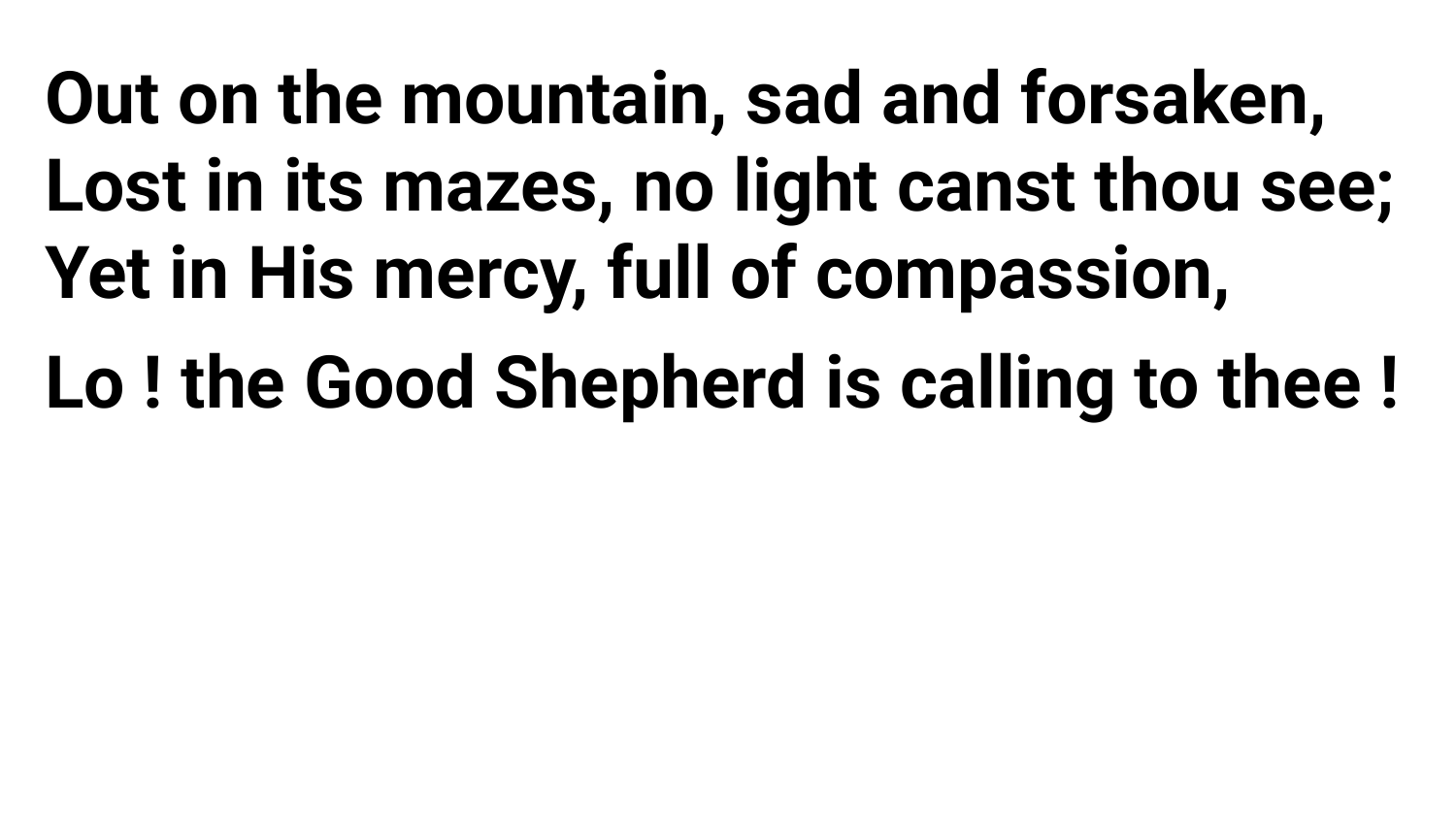

Out on the mountain, sad and forsaken,
Lost in its mazes, no light canst thou see;
Yet in His mercy, full of compassion,
Lo ! the Good Shepherd is calling to thee !